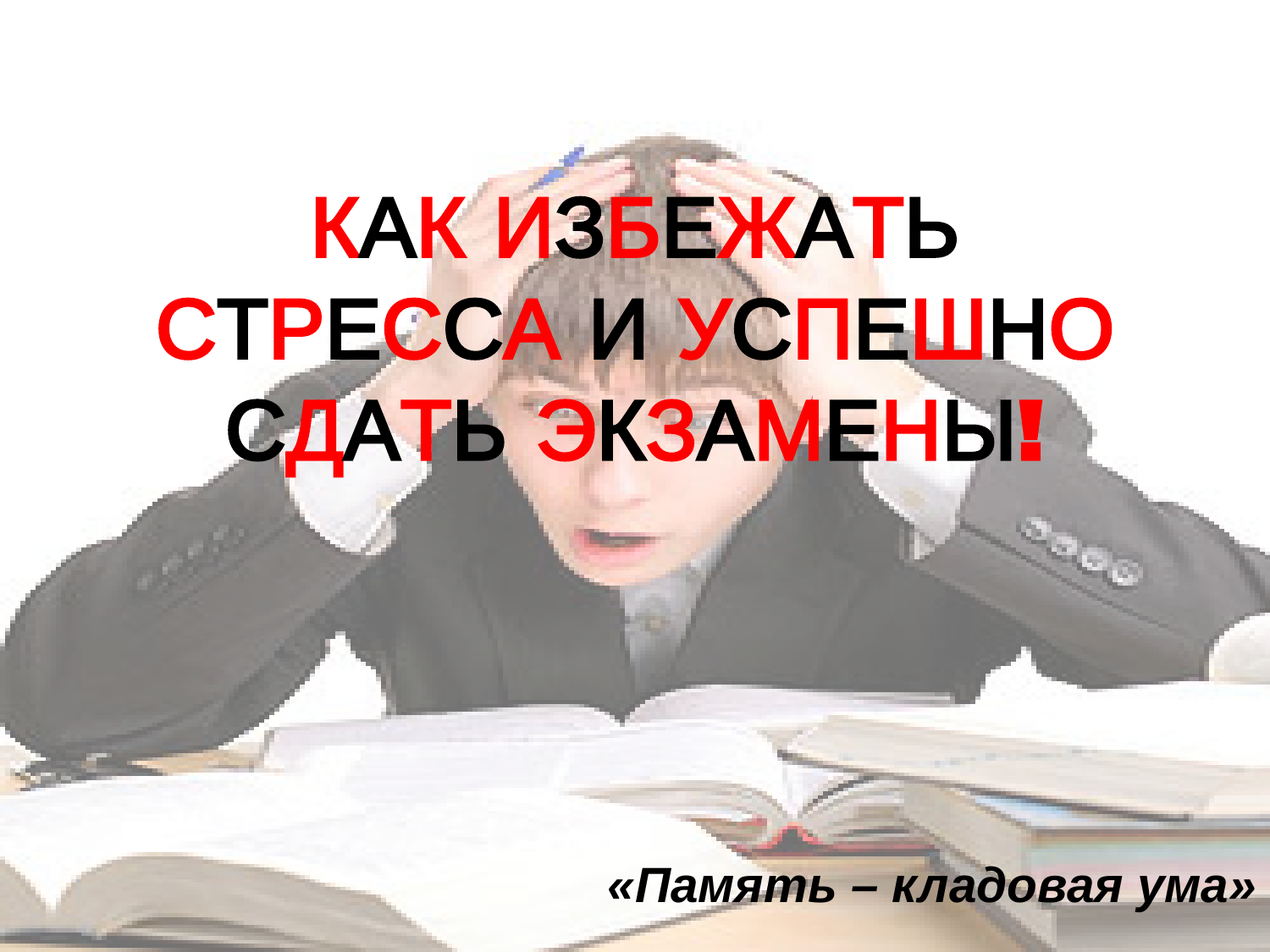

# КАК ИЗБЕЖАТЬ СТРЕССА И УСПЕШНО СДАТЬ ЭКЗАМЕНЫ!
«Память – кладовая ума»